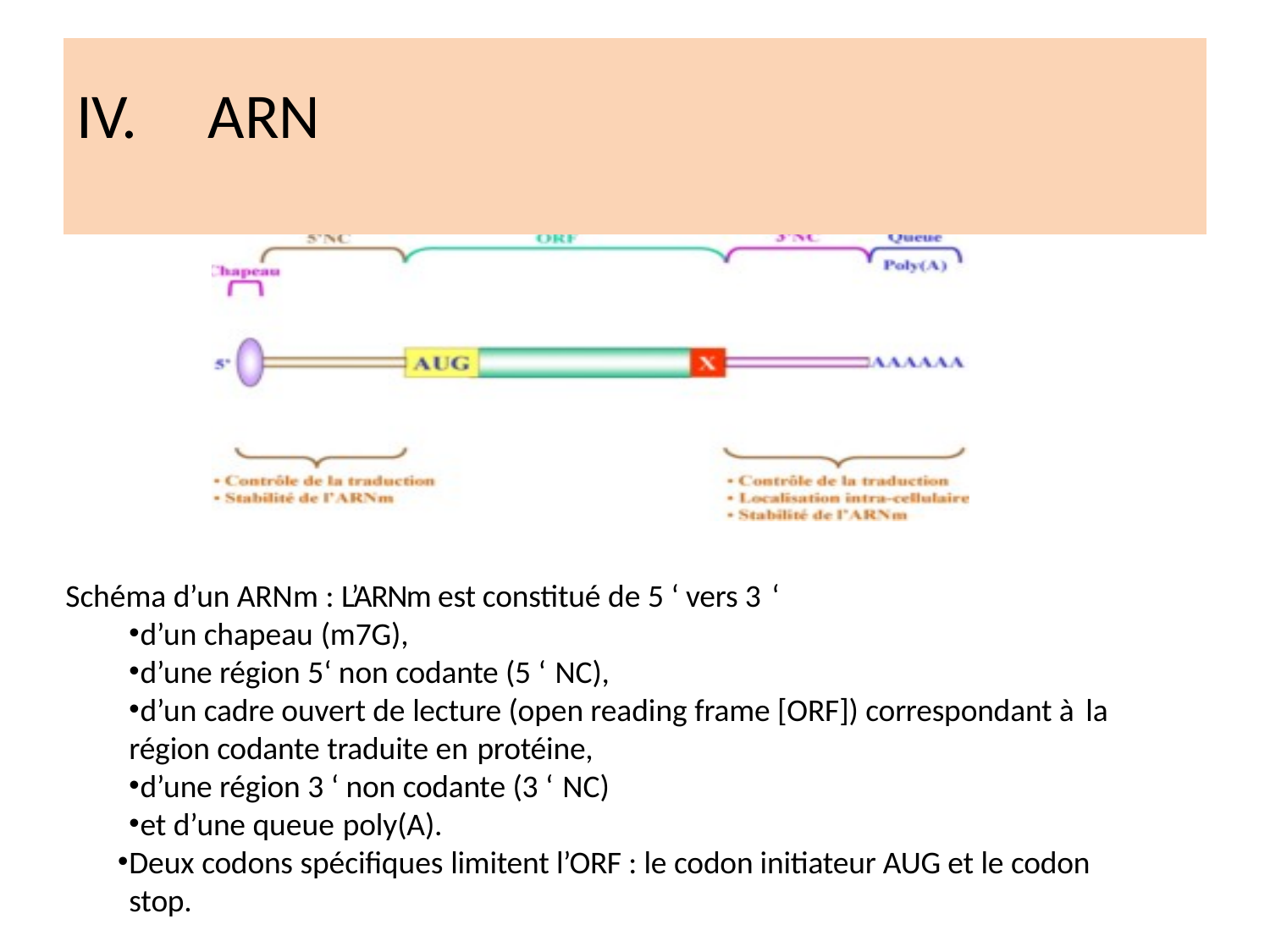

# IV.	ARN

Schéma d’un ARNm : L’ARNm est constitué de 5 ‘ vers 3 ‘
d’un chapeau (m7G),
d’une région 5‘ non codante (5 ‘ NC),
d’un cadre ouvert de lecture (open reading frame [ORF]) correspondant à la
région codante traduite en protéine,
d’une région 3 ‘ non codante (3 ‘ NC)
et d’une queue poly(A).
Deux codons spécifiques limitent l’ORF : le codon initiateur AUG et le codon  stop.